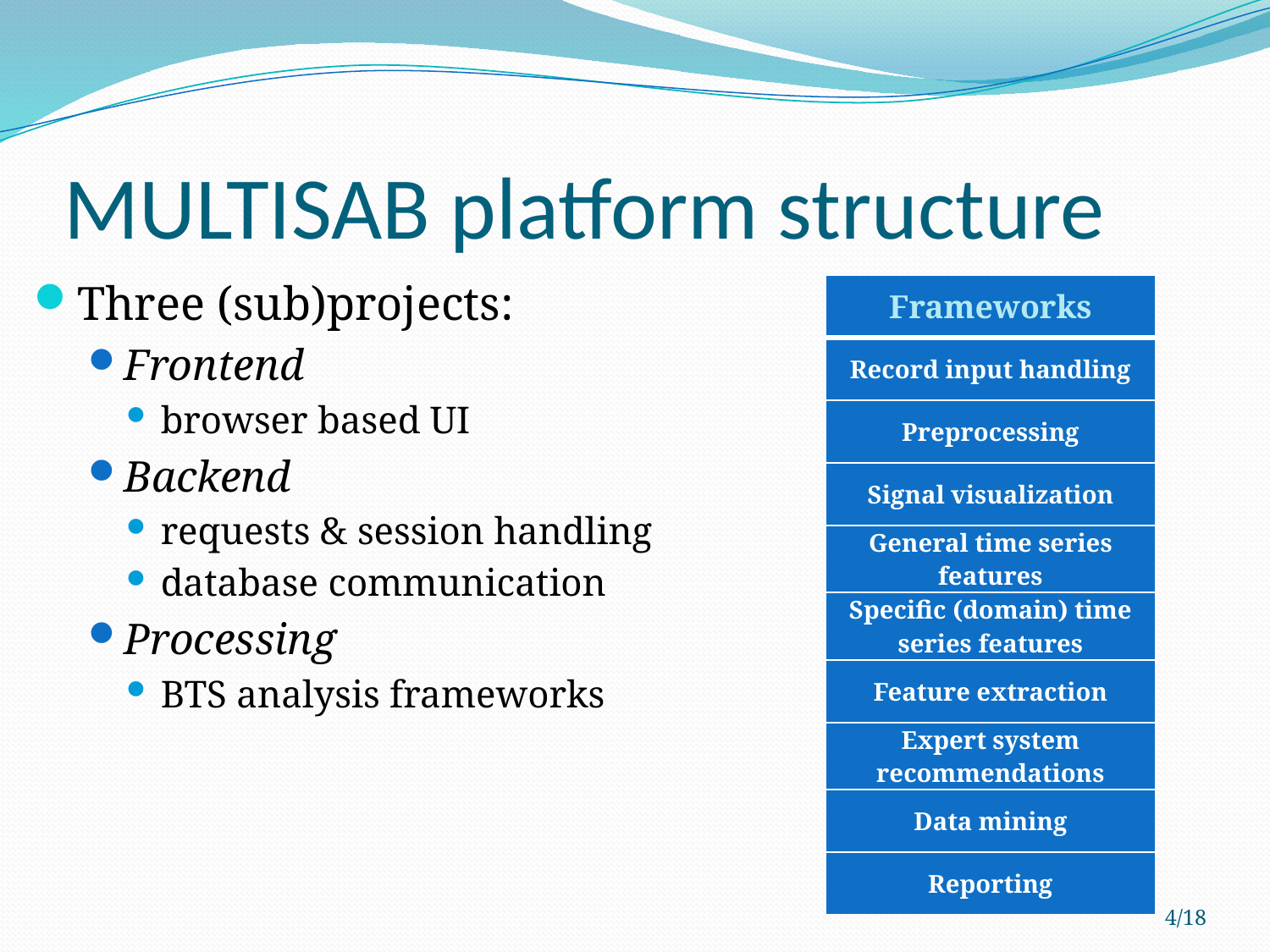

# MULTISAB platform structure
Three (sub)projects:
Frontend
browser based UI
Backend
requests & session handling
database communication
Processing
BTS analysis frameworks

| Frameworks |
| --- |
| Record input handling |
| Preprocessing |
| Signal visualization |
| General time series features |
| Specific (domain) time series features |
| Feature extraction |
| Expert system recommendations |
| Data mining |
| Reporting |
4/18